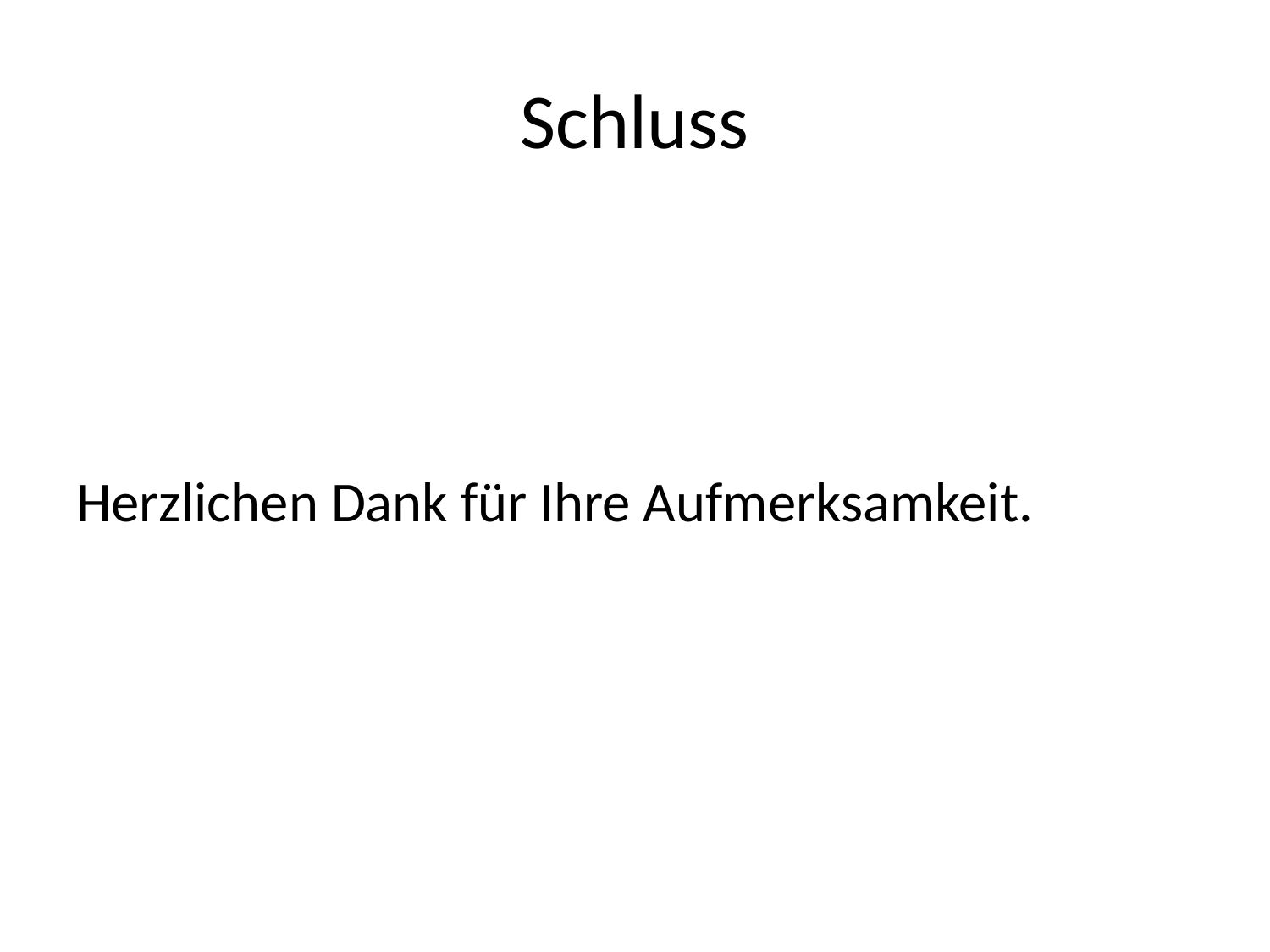

# Schluss

Herzlichen Dank für Ihre Aufmerksamkeit.